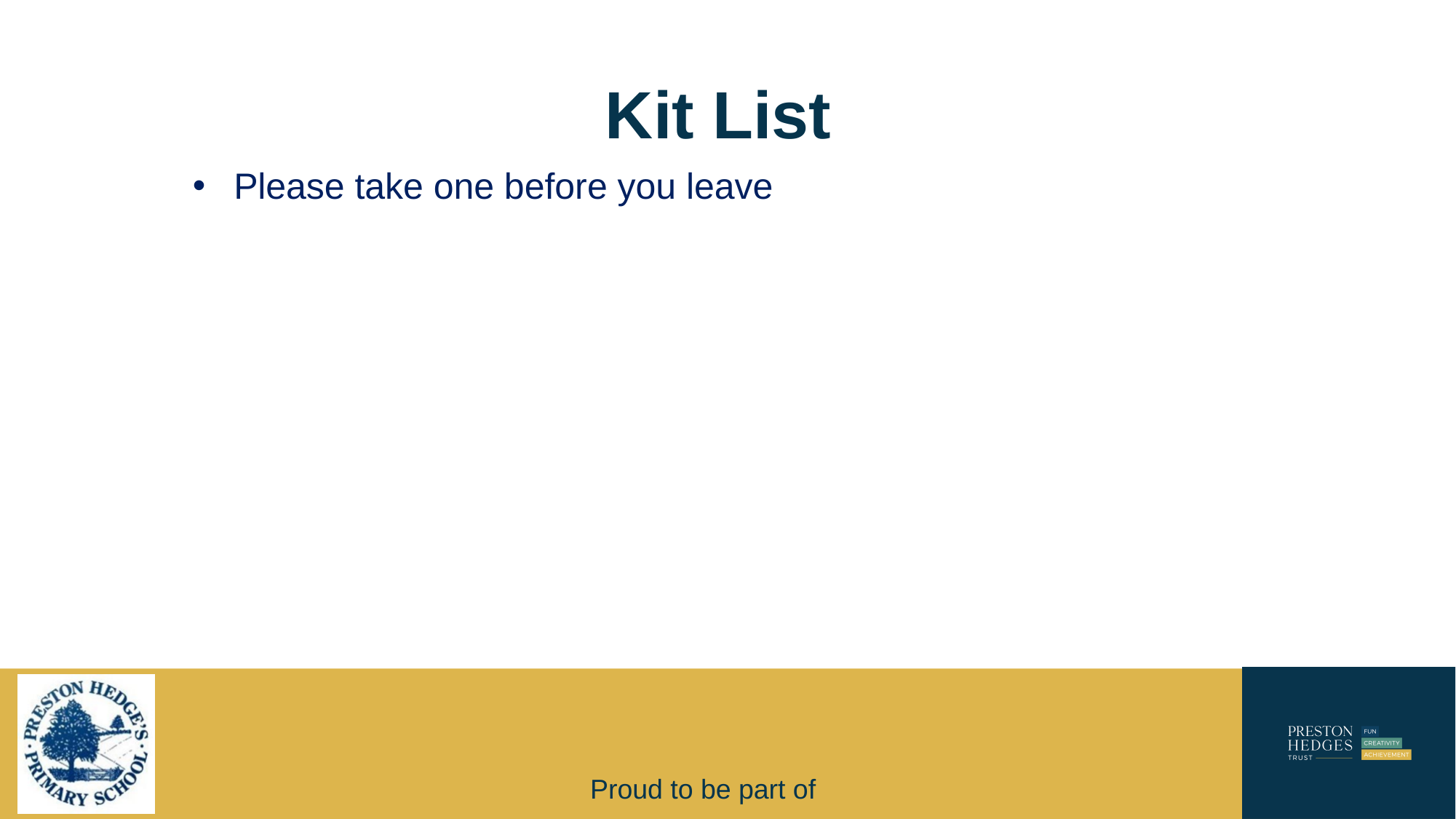

# Kit List
Please take one before you leave